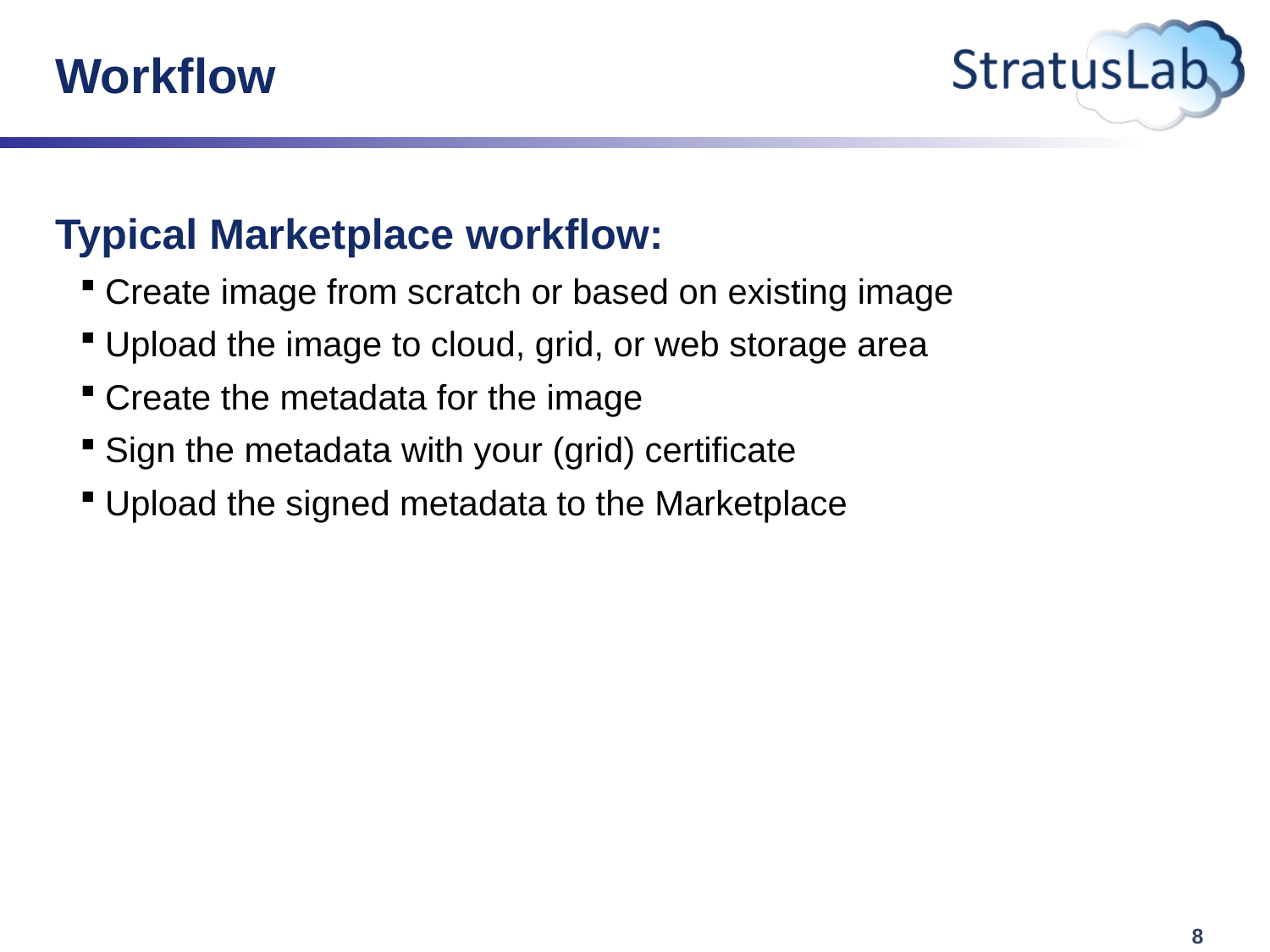

# Workflow
Typical Marketplace workflow:
Create image from scratch or based on existing image
Upload the image to cloud, grid, or web storage area
Create the metadata for the image
Sign the metadata with your (grid) certificate
Upload the signed metadata to the Marketplace